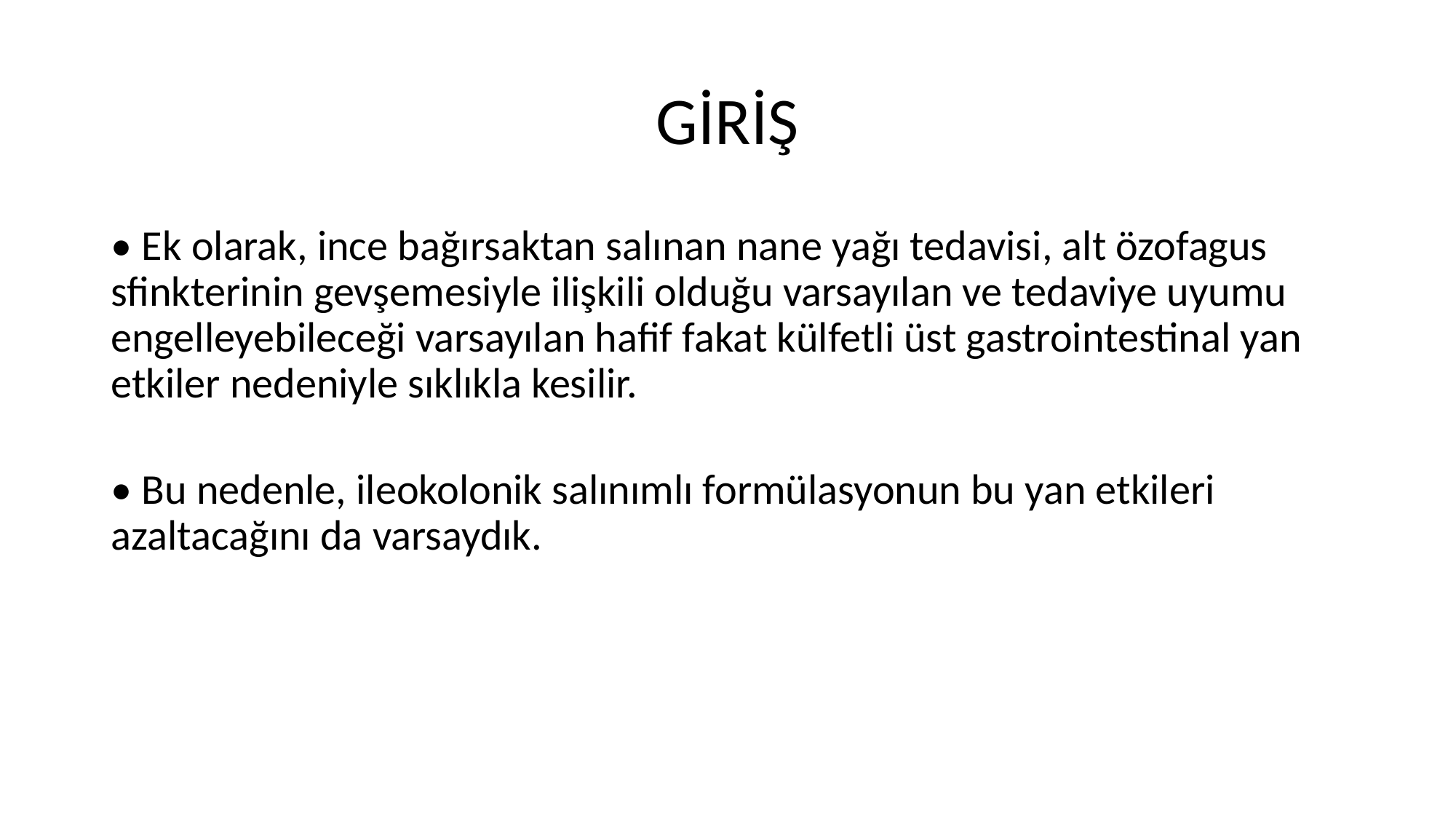

# GİRİŞ
• Ek olarak, ince bağırsaktan salınan nane yağı tedavisi, alt özofagus sfinkterinin gevşemesiyle ilişkili olduğu varsayılan ve tedaviye uyumu engelleyebileceği varsayılan hafif fakat külfetli üst gastrointestinal yan etkiler nedeniyle sıklıkla kesilir.
• Bu nedenle, ileokolonik salınımlı formülasyonun bu yan etkileri azaltacağını da varsaydık.